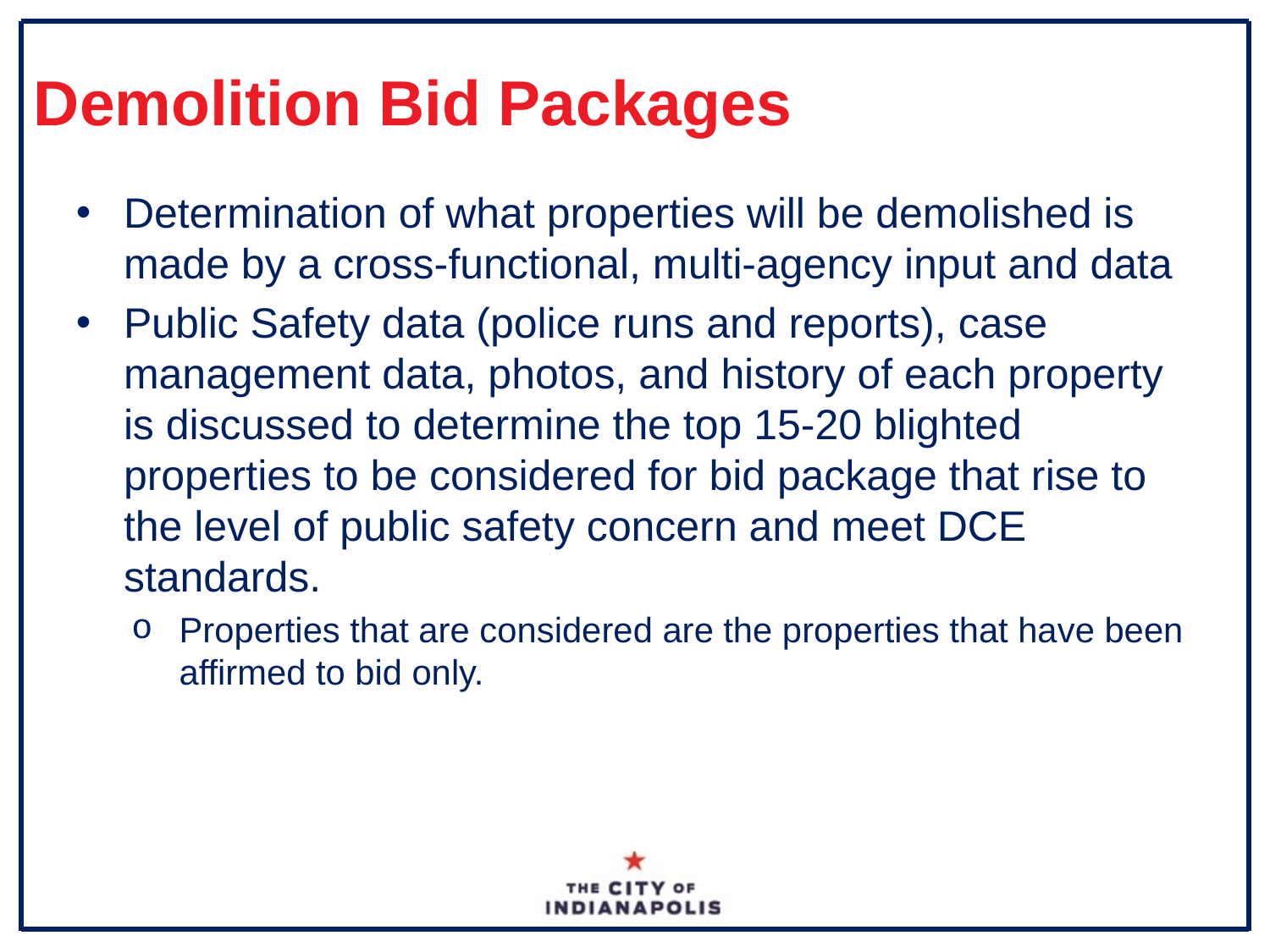

# Demolition Bid Packages
Determination of what properties will be demolished is made by a cross-functional, multi-agency input and data
Public Safety data (police runs and reports), case management data, photos, and history of each property is discussed to determine the top 15-20 blighted properties to be considered for bid package that rise to the level of public safety concern and meet DCE standards.
Properties that are considered are the properties that have been affirmed to bid only.